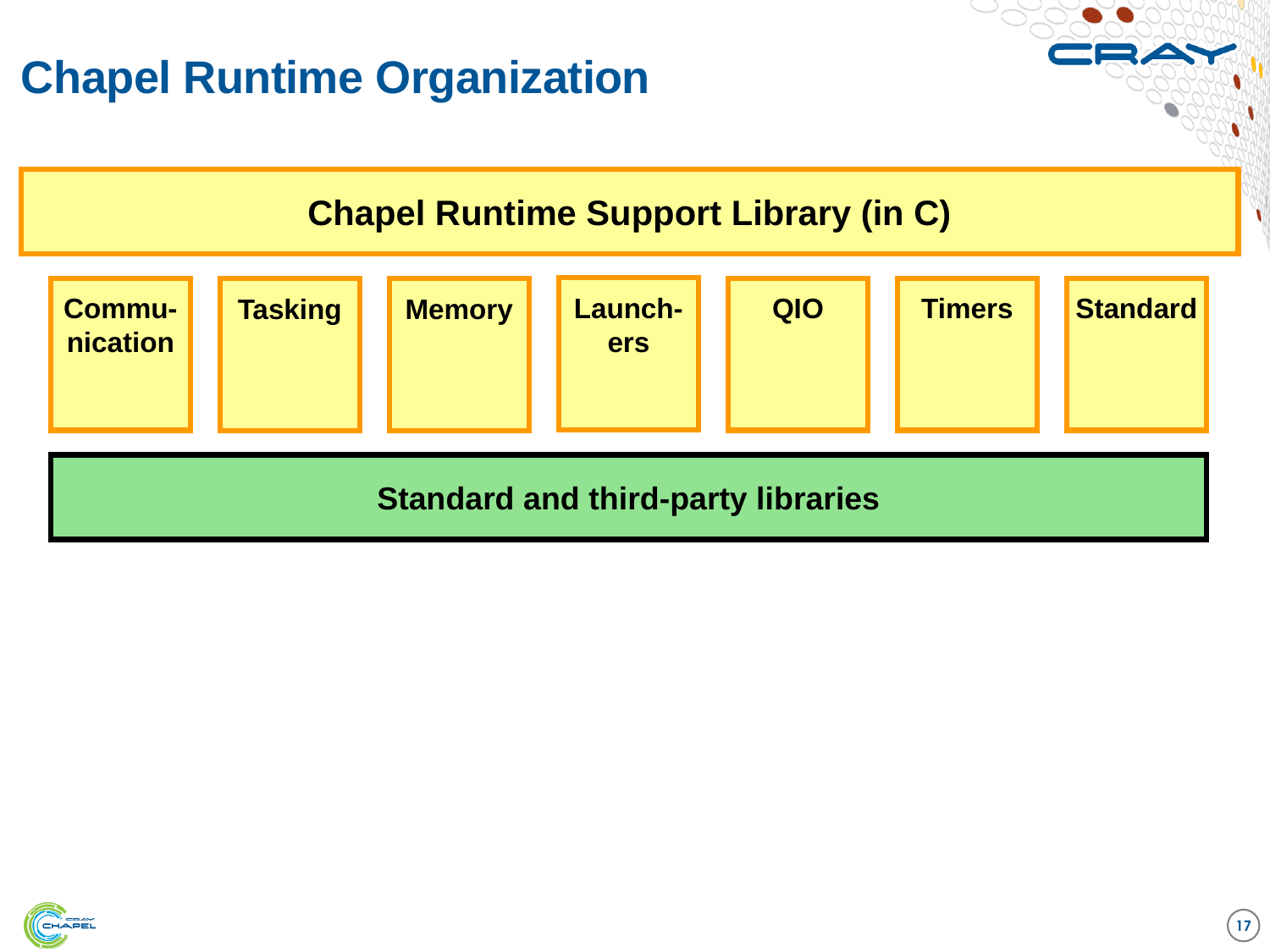

# Chapel Runtime Organization
Chapel Runtime Support Library (in C)
Launch-
ers
Commu-
nication
QIO
Timers
Standard
Tasking
Memory
Standard and third-party libraries
17